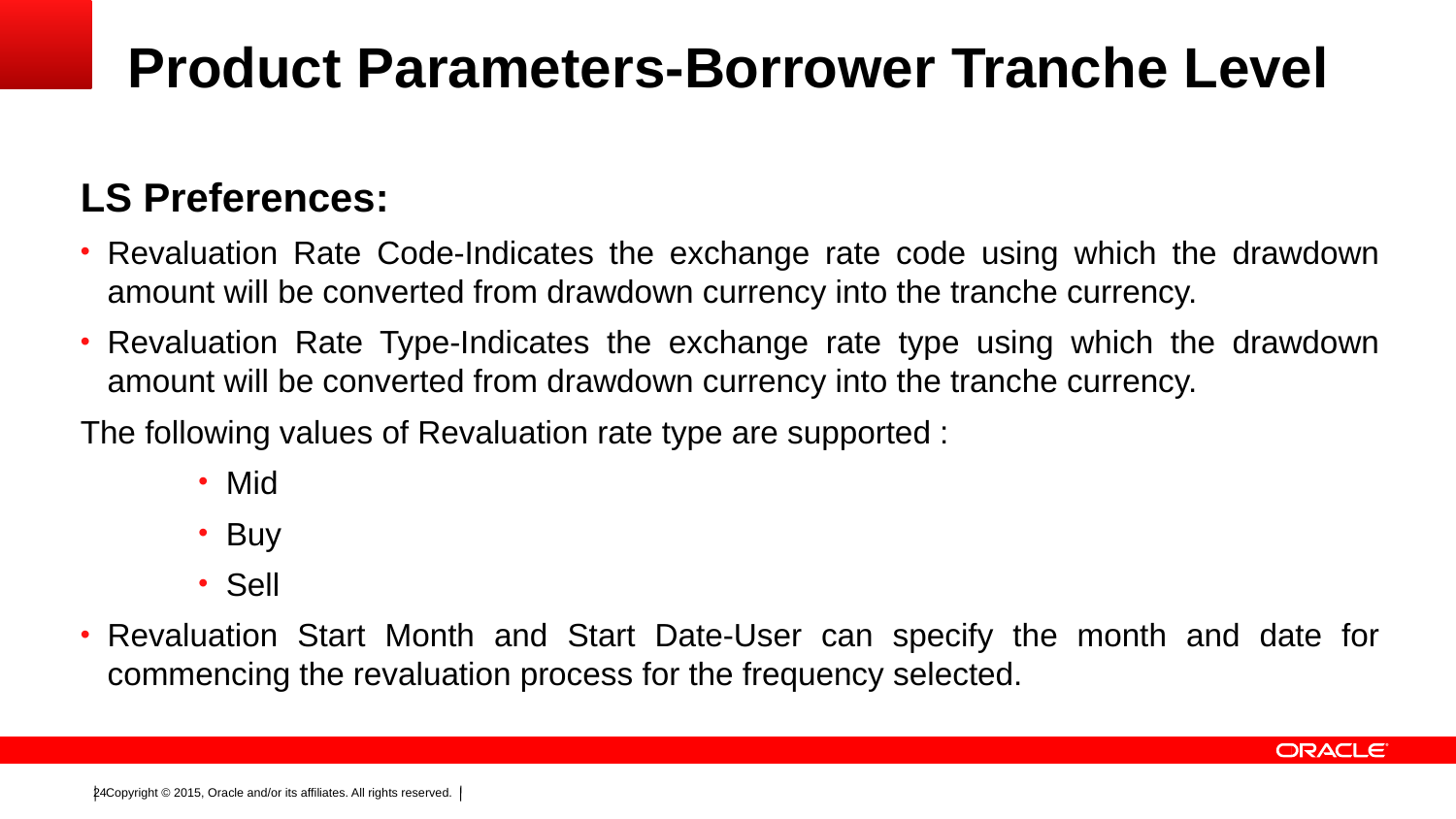

# Product Parameters-Borrower Tranche Level
LS Preferences:
Revaluation Rate Code-Indicates the exchange rate code using which the drawdown amount will be converted from drawdown currency into the tranche currency.
Revaluation Rate Type-Indicates the exchange rate type using which the drawdown amount will be converted from drawdown currency into the tranche currency.
The following values of Revaluation rate type are supported :
Mid
Buy
Sell
Revaluation Start Month and Start Date-User can specify the month and date for commencing the revaluation process for the frequency selected.